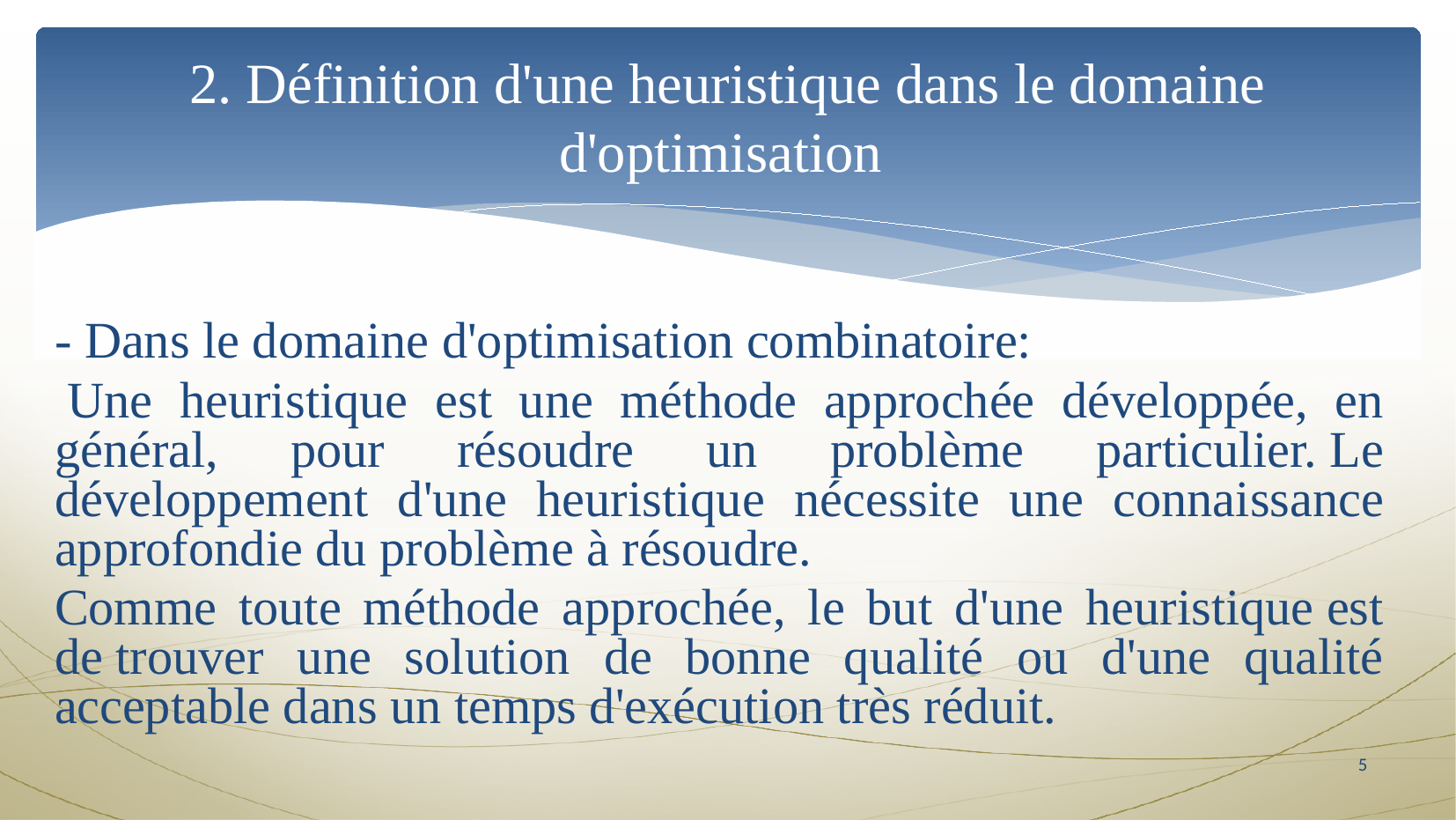

2. Définition d'une heuristique dans le domaine d'optimisation
- Dans le domaine d'optimisation combinatoire:
 Une heuristique est une méthode approchée développée, en général, pour résoudre un problème particulier. Le développement d'une heuristique nécessite une connaissance approfondie du problème à résoudre.
Comme toute méthode approchée, le but d'une heuristique est de trouver une solution de bonne qualité ou d'une qualité acceptable dans un temps d'exécution très réduit.

5